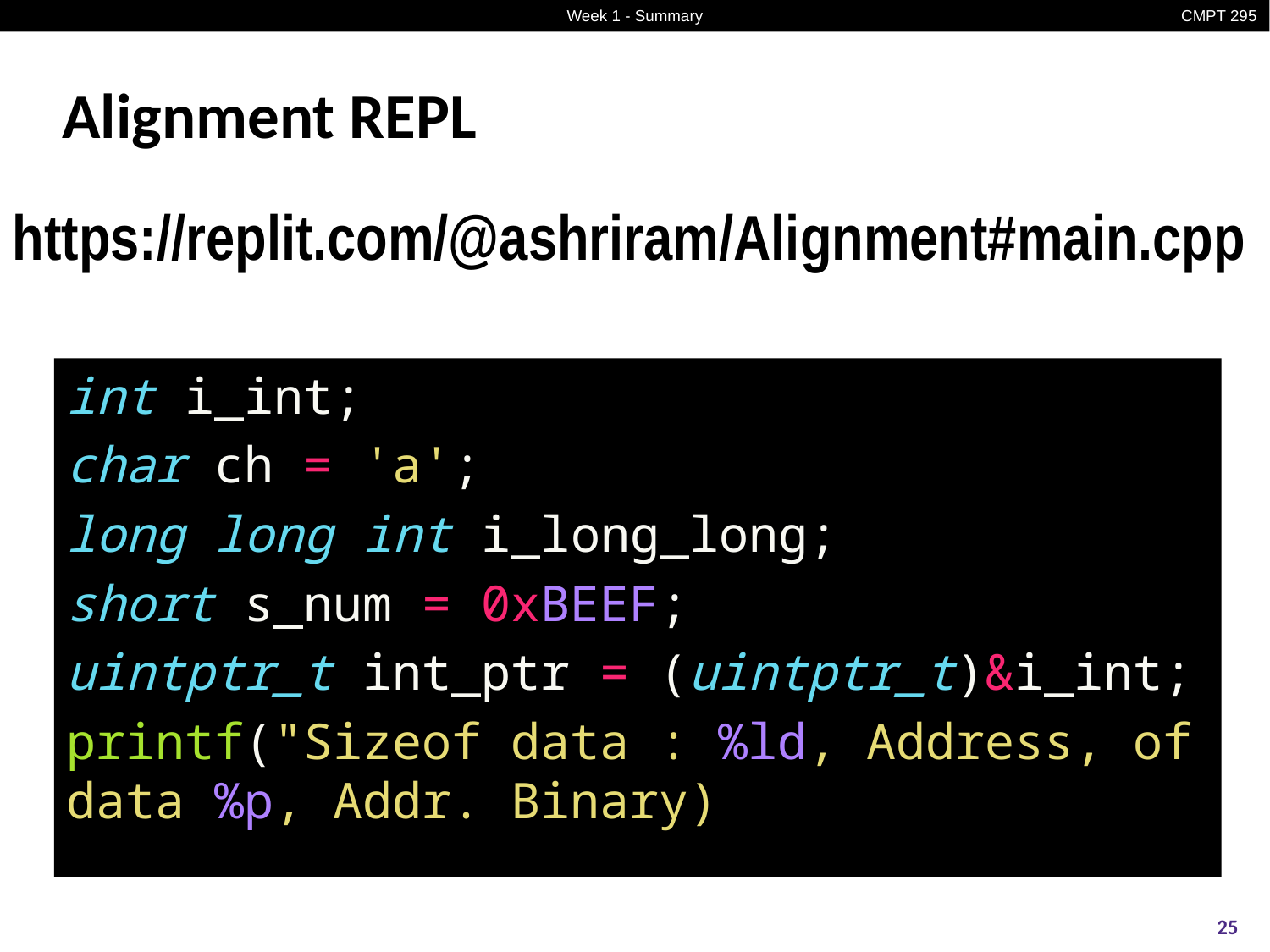

# Alignment REPL
https://replit.com/@ashriram/Alignment#main.cpp
int i_int;
char ch = 'a';
long long int i_long_long;
short s_num = 0xBEEF;
uintptr_t int_ptr = (uintptr_t)&i_int;
printf("Sizeof data : %ld, Address, of data %p, Addr. Binary)
25